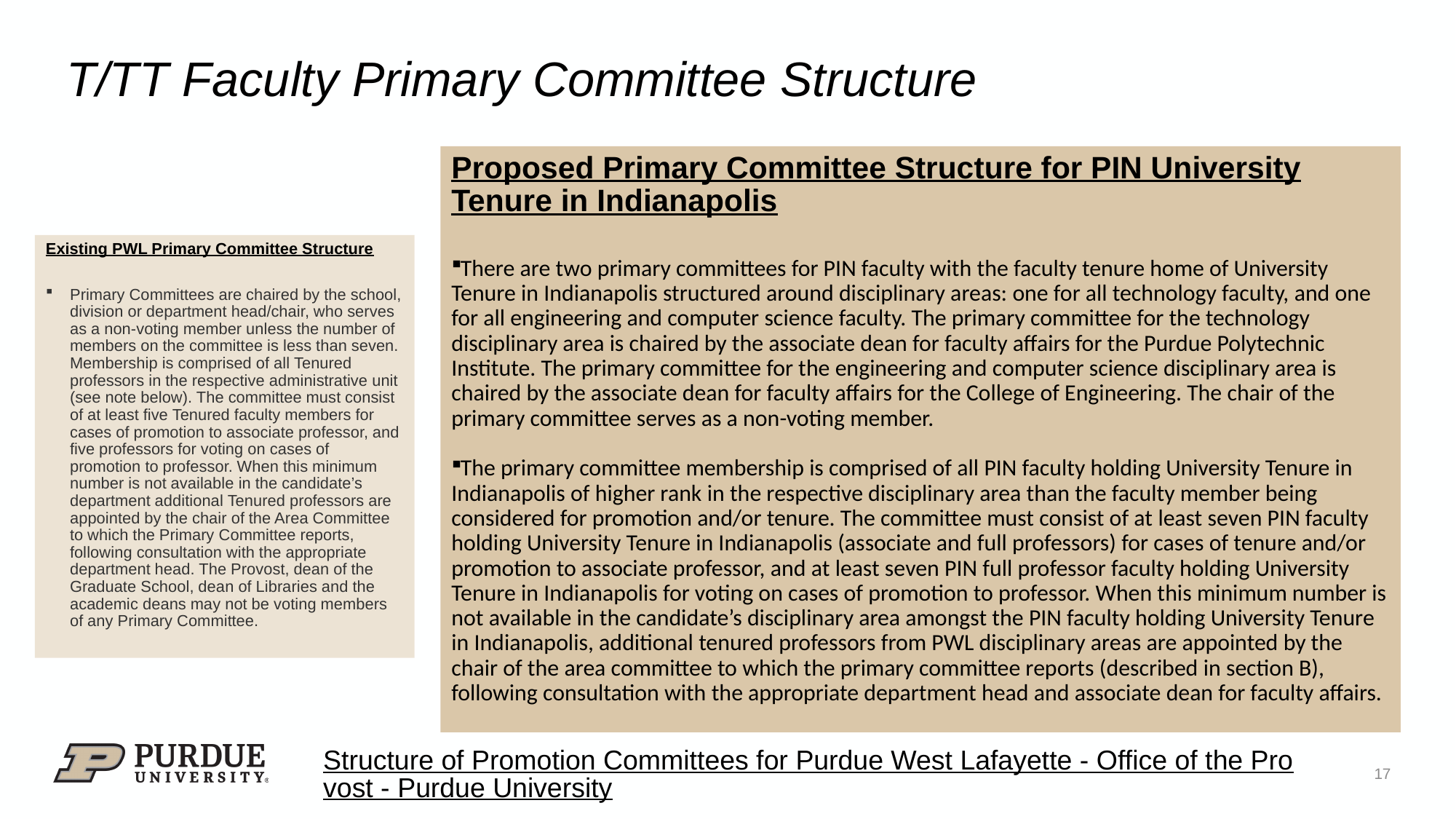

# T/TT Faculty Primary Committee Structure
Proposed Primary Committee Structure for PIN University Tenure in Indianapolis

There are two primary committees for PIN faculty with the faculty tenure home of University Tenure in Indianapolis structured around disciplinary areas: one for all technology faculty, and one for all engineering and computer science faculty. The primary committee for the technology disciplinary area is chaired by the associate dean for faculty affairs for the Purdue Polytechnic Institute. The primary committee for the engineering and computer science disciplinary area is chaired by the associate dean for faculty affairs for the College of Engineering. The chair of the primary committee serves as a non-voting member.

The primary committee membership is comprised of all PIN faculty holding University Tenure in Indianapolis of higher rank in the respective disciplinary area than the faculty member being considered for promotion and/or tenure. The committee must consist of at least seven PIN faculty holding University Tenure in Indianapolis (associate and full professors) for cases of tenure and/or promotion to associate professor, and at least seven PIN full professor faculty holding University Tenure in Indianapolis for voting on cases of promotion to professor. When this minimum number is not available in the candidate’s disciplinary area amongst the PIN faculty holding University Tenure in Indianapolis, additional tenured professors from PWL disciplinary areas are appointed by the chair of the area committee to which the primary committee reports (described in section B), following consultation with the appropriate department head and associate dean for faculty affairs.

Existing PWL Primary Committee Structure

Primary Committees are chaired by the school, division or department head/chair, who serves as a non-voting member unless the number of members on the committee is less than seven. Membership is comprised of all Tenured professors in the respective administrative unit (see note below). The committee must consist of at least five Tenured faculty members for cases of promotion to associate professor, and five professors for voting on cases of promotion to professor. When this minimum number is not available in the candidate’s department additional Tenured professors are appointed by the chair of the Area Committee to which the Primary Committee reports, following consultation with the appropriate department head. The Provost, dean of the Graduate School, dean of Libraries and the academic deans may not be voting members of any Primary Committee.

Structure of Promotion Committees for Purdue West Lafayette - Office of the Provost - Purdue University
17